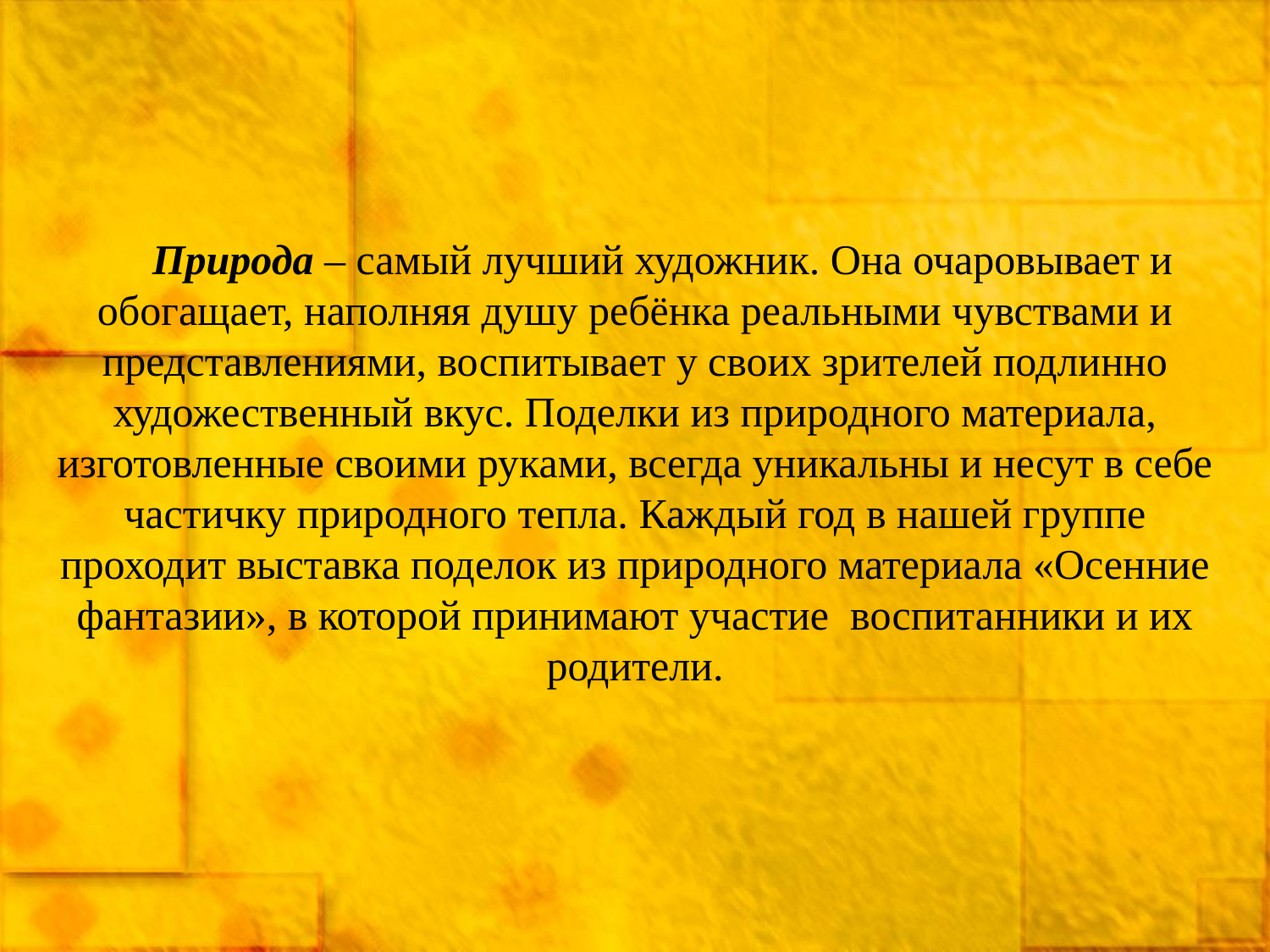

Природа – самый лучший художник. Она очаровывает и обогащает, наполняя душу ребёнка реальными чувствами и представлениями, воспитывает у своих зрителей подлинно художественный вкус. Поделки из природного материала, изготовленные своими руками, всегда уникальны и несут в себе частичку природного тепла. Каждый год в нашей группе проходит выставка поделок из природного материала «Осенние фантазии», в которой принимают участие  воспитанники и их родители.